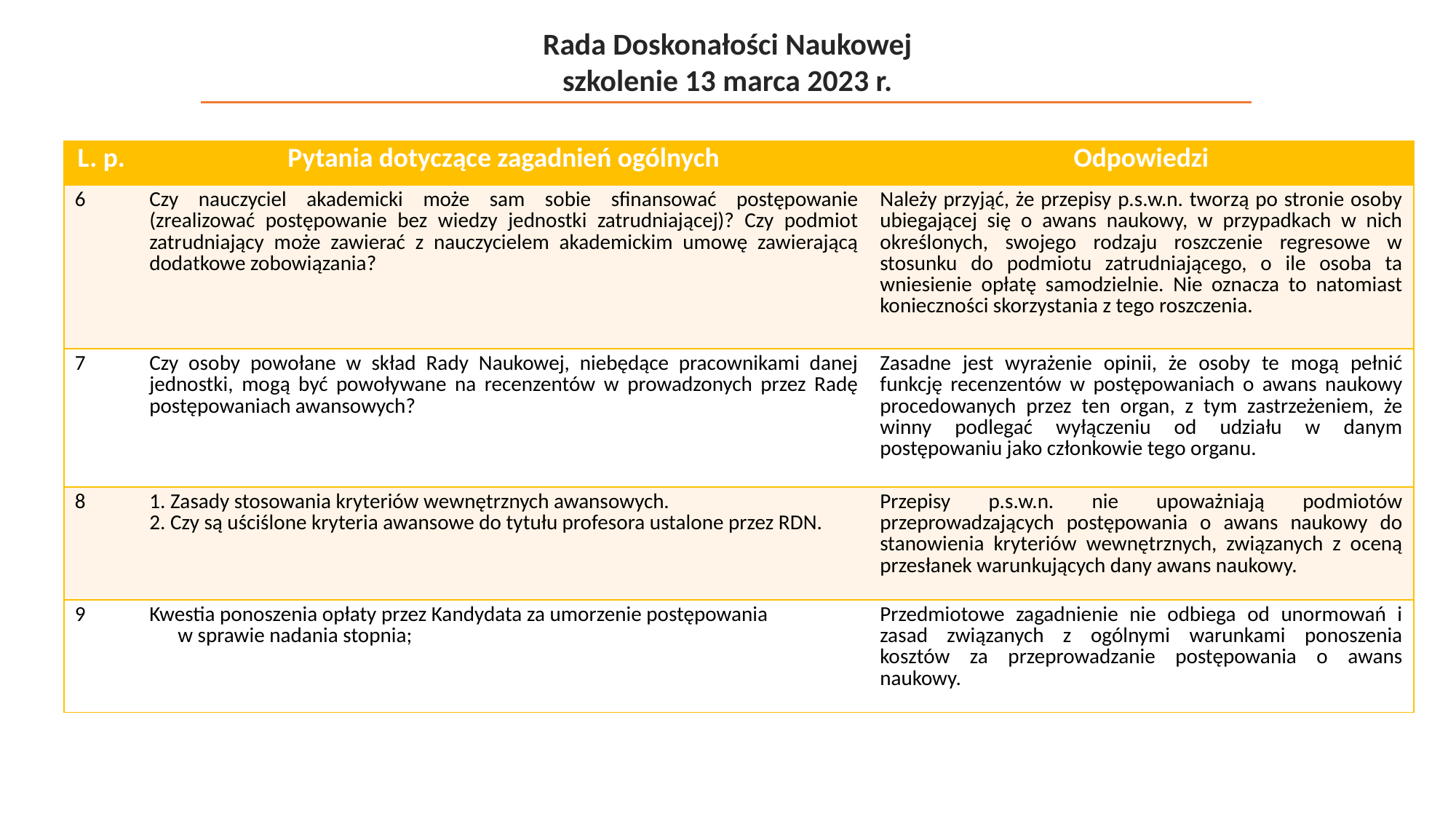

Rada Doskonałości Naukowej
szkolenie 13 marca 2023 r.
| L. p. | Pytania dotyczące zagadnień ogólnych | Odpowiedzi |
| --- | --- | --- |
| 6 | Czy nauczyciel akademicki może sam sobie sfinansować postępowanie (zrealizować postępowanie bez wiedzy jednostki zatrudniającej)? Czy podmiot zatrudniający może zawierać z nauczycielem akademickim umowę zawierającą dodatkowe zobowiązania? | Należy przyjąć, że przepisy p.s.w.n. tworzą po stronie osoby ubiegającej się o awans naukowy, w przypadkach w nich określonych, swojego rodzaju roszczenie regresowe w stosunku do podmiotu zatrudniającego, o ile osoba ta wniesienie opłatę samodzielnie. Nie oznacza to natomiast konieczności skorzystania z tego roszczenia. |
| 7 | Czy osoby powołane w skład Rady Naukowej, niebędące pracownikami danej jednostki, mogą być powoływane na recenzentów w prowadzonych przez Radę postępowaniach awansowych? | Zasadne jest wyrażenie opinii, że osoby te mogą pełnić funkcję recenzentów w postępowaniach o awans naukowy procedowanych przez ten organ, z tym zastrzeżeniem, że winny podlegać wyłączeniu od udziału w danym postępowaniu jako członkowie tego organu. |
| 8 | 1. Zasady stosowania kryteriów wewnętrznych awansowych. 2. Czy są uściślone kryteria awansowe do tytułu profesora ustalone przez RDN. | Przepisy p.s.w.n. nie upoważniają podmiotów przeprowadzających postępowania o awans naukowy do stanowienia kryteriów wewnętrznych, związanych z oceną przesłanek warunkujących dany awans naukowy. |
| 9 | Kwestia ponoszenia opłaty przez Kandydata za umorzenie postępowania w sprawie nadania stopnia; | Przedmiotowe zagadnienie nie odbiega od unormowań i zasad związanych z ogólnymi warunkami ponoszenia kosztów za przeprowadzanie postępowania o awans naukowy. |